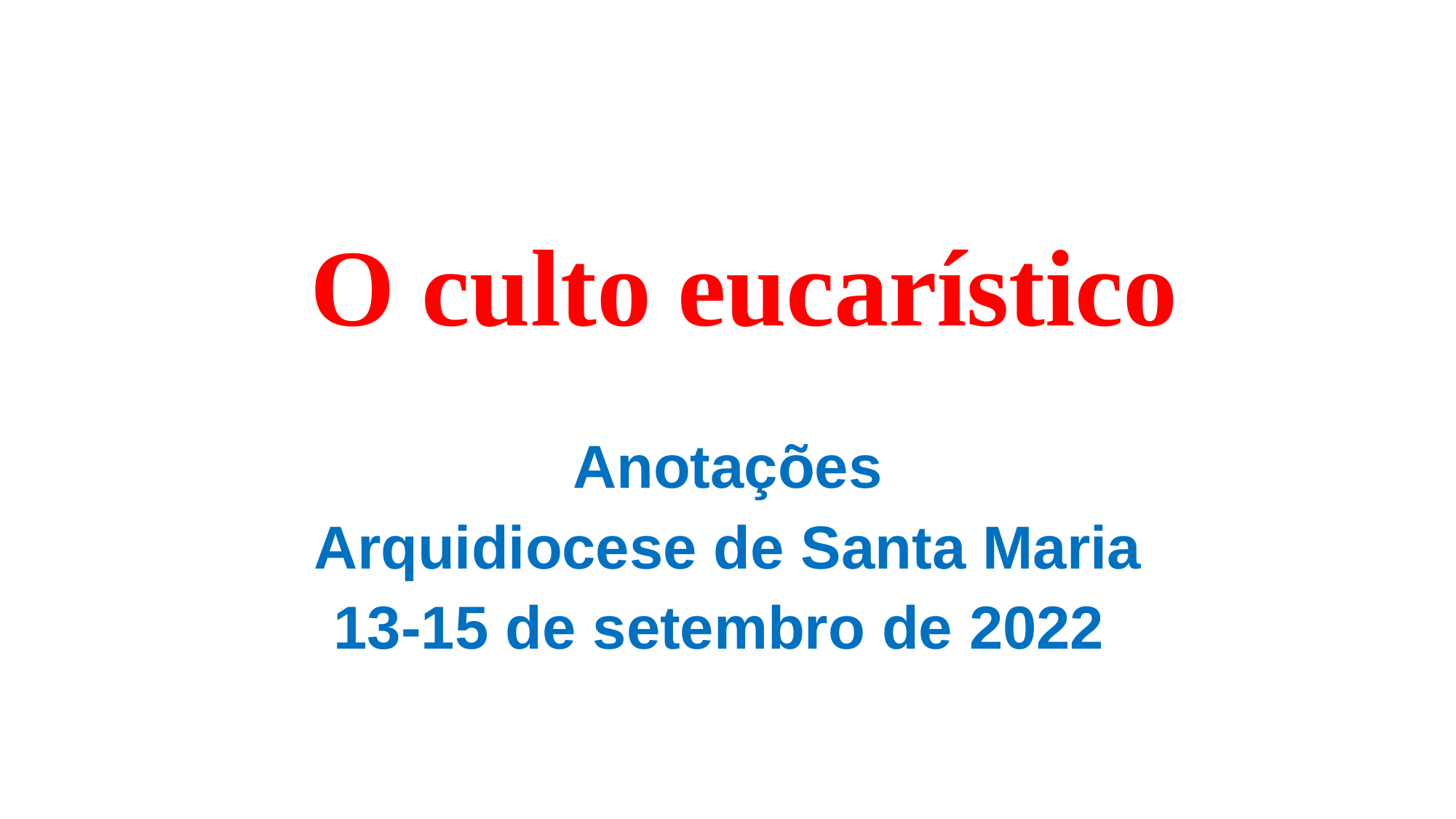

# O culto eucarístico
Anotações
Arquidiocese de Santa Maria
13-15 de setembro de 2022